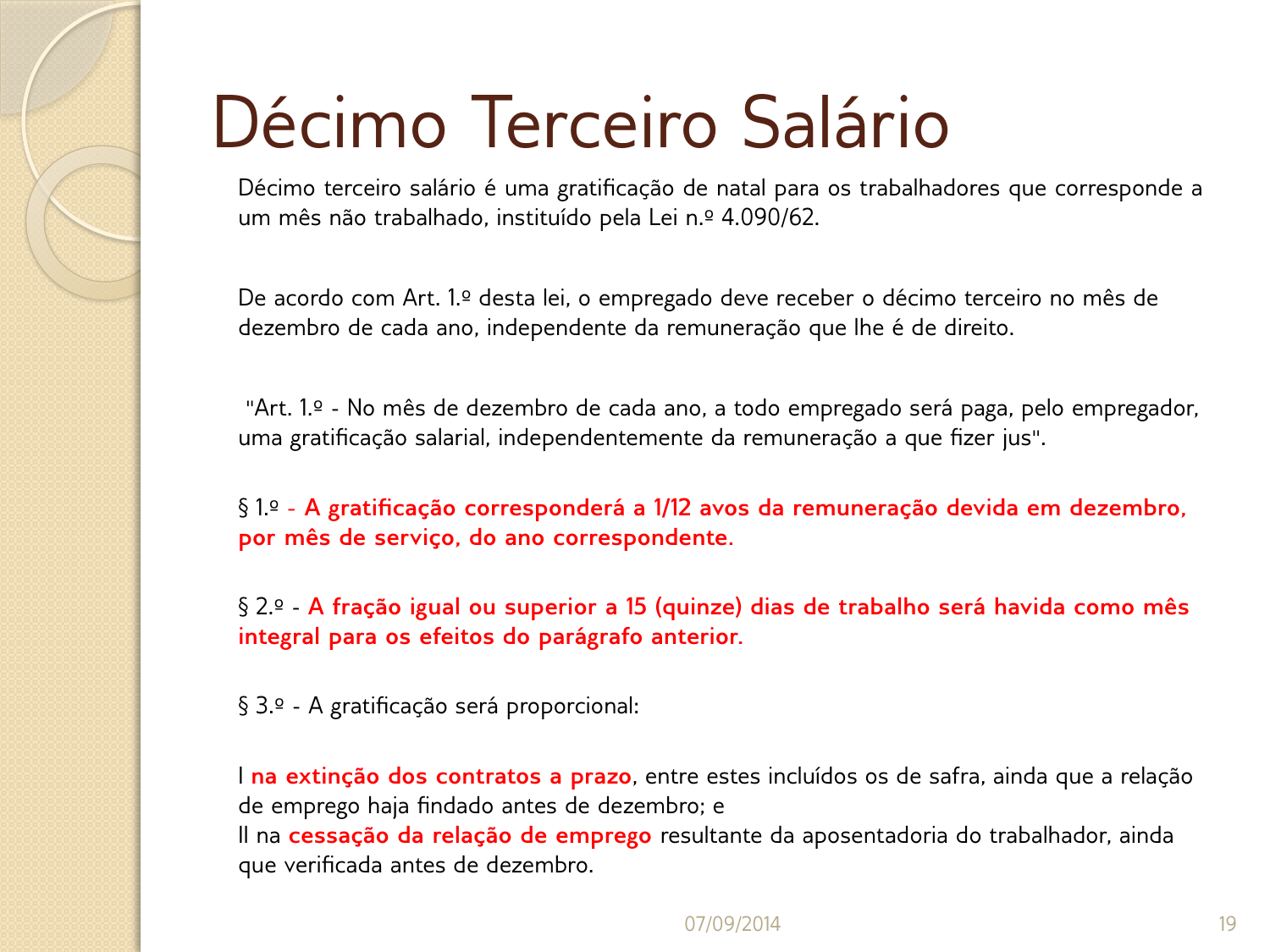

# Décimo Terceiro Salário
Décimo terceiro salário é uma gratificação de natal para os trabalhadores que corresponde a um mês não trabalhado, instituído pela Lei n.º 4.090/62.

	De acordo com Art. 1.º desta lei, o empregado deve receber o décimo terceiro no mês de dezembro de cada ano, independente da remuneração que lhe é de direito.

	 "Art. 1.º - No mês de dezembro de cada ano, a todo empregado será paga, pelo empregador, uma gratificação salarial, independentemente da remuneração a que fizer jus".
§ 1.º - A gratificação corresponderá a 1/12 avos da remuneração devida em dezembro, por mês de serviço, do ano correspondente.
§ 2.º - A fração igual ou superior a 15 (quinze) dias de trabalho será havida como mês integral para os efeitos do parágrafo anterior.
§ 3.º - A gratificação será proporcional:
I na extinção dos contratos a prazo, entre estes incluídos os de safra, ainda que a relação de emprego haja findado antes de dezembro; e
II na cessação da relação de emprego resultante da aposentadoria do trabalhador, ainda que verificada antes de dezembro.
07/09/2014
19